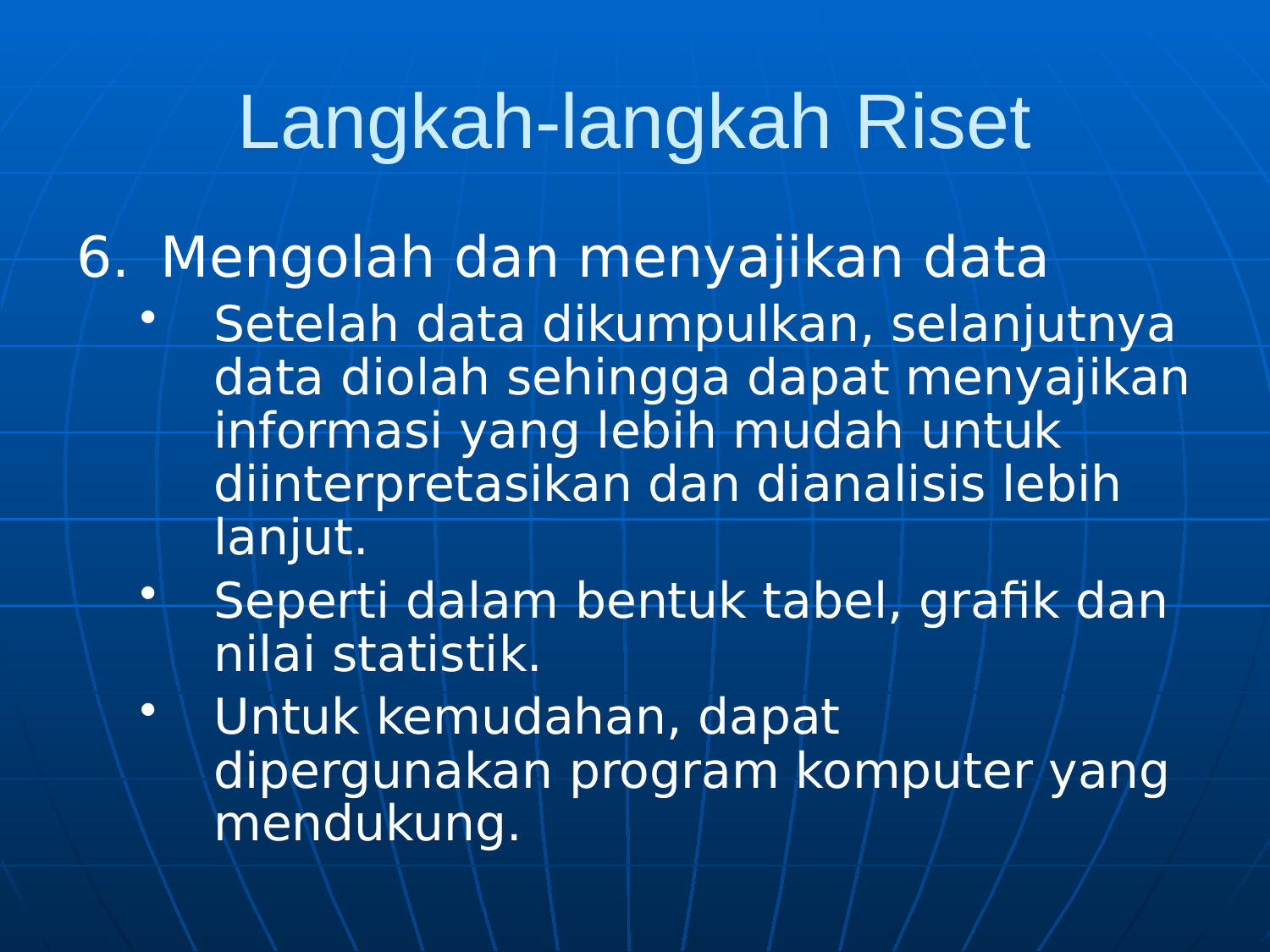

# Langkah-langkah Riset
6.	Mengolah dan menyajikan data
Setelah data dikumpulkan, selanjutnya data diolah sehingga dapat menyajikan informasi yang lebih mudah untuk diinterpretasikan dan dianalisis lebih lanjut.
Seperti dalam bentuk tabel, grafik dan nilai statistik.
Untuk kemudahan, dapat dipergunakan program komputer yang mendukung.